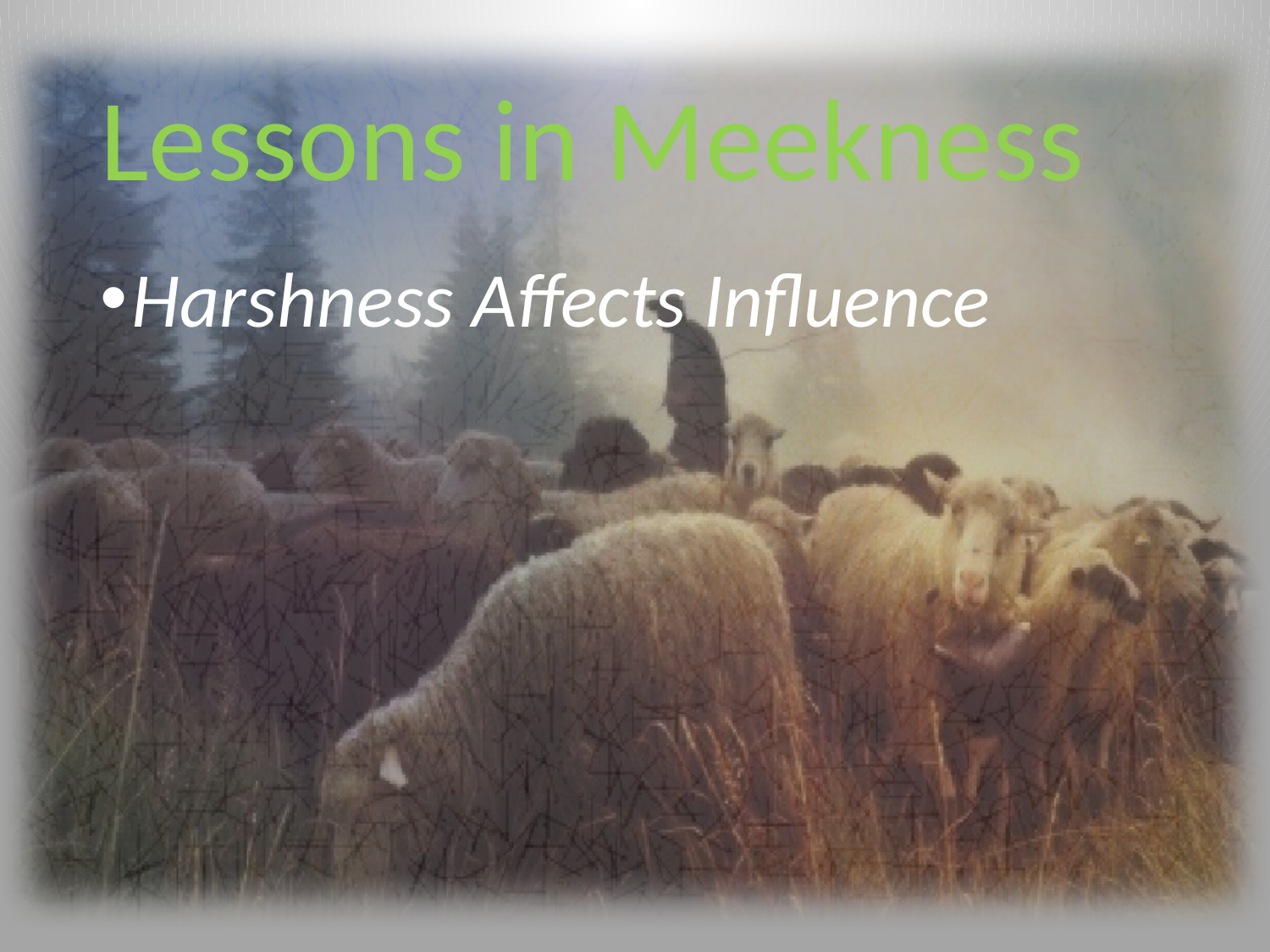

# Lessons in Meekness
Harshness Affects Influence